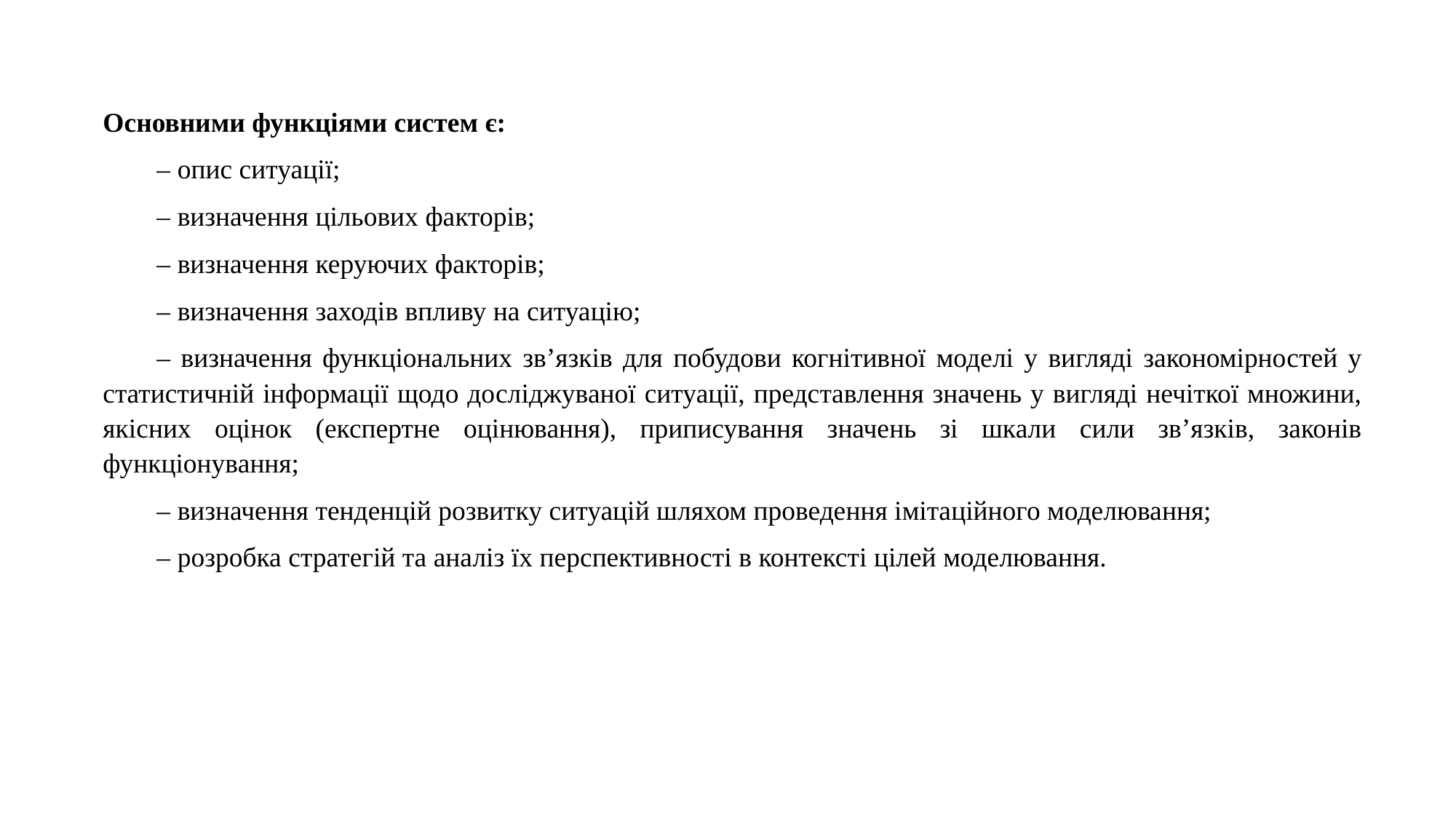

Основними функціями систем є:
– опис ситуації;
– визначення цільових факторів;
– визначення керуючих факторів;
– визначення заходів впливу на ситуацію;
– визначення функціональних зв’язків для побудови когнітивної моделі у вигляді закономірностей у статистичній інформації щодо досліджуваної ситуації, представлення значень у вигляді нечіткої множини, якісних оцінок (експертне оцінювання), приписування значень зі шкали сили зв’язків, законів функціонування;
– визначення тенденцій розвитку ситуацій шляхом проведення імітаційного моделювання;
– розробка стратегій та аналіз їх перспективності в контексті цілей моделювання.